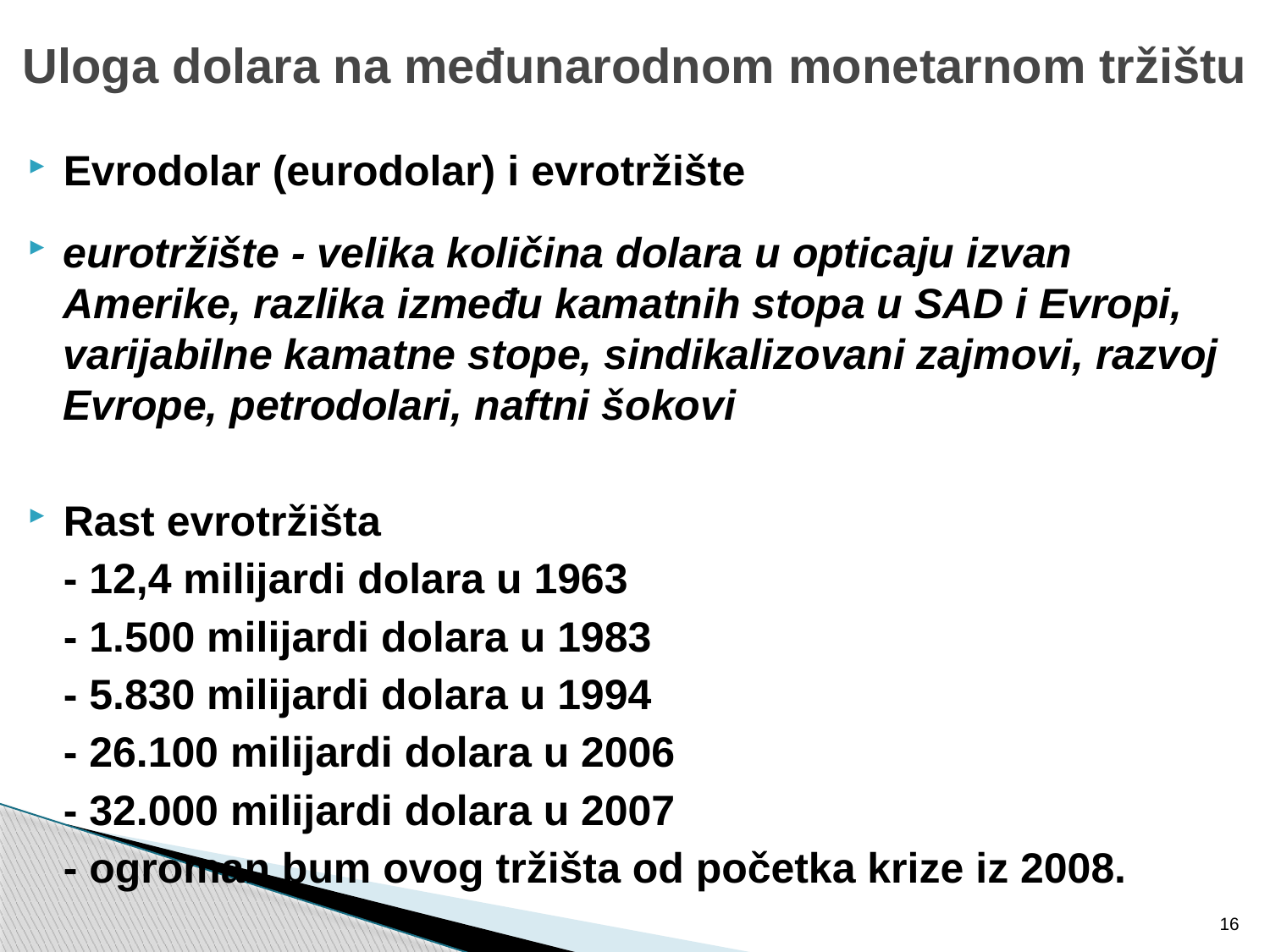

# Uloga dolara na međunarodnom monetarnom tržištu
Evrodolar (eurodolar) i evrotržište

eurotržište - velika količina dolara u opticaju izvan Amerike, razlika između kamatnih stopa u SAD i Evropi, varijabilne kamatne stope, sindikalizovani zajmovi, razvoj Evrope, petrodolari, naftni šokovi

Rast evrotržišta
	- 12,4 milijardi dolara u 1963
	- 1.500 milijardi dolara u 1983
	- 5.830 milijardi dolara u 1994
	- 26.100 milijardi dolara u 2006
	- 32.000 milijardi dolara u 2007
	- ogroman bum ovog tržišta od početka krize iz 2008.

16